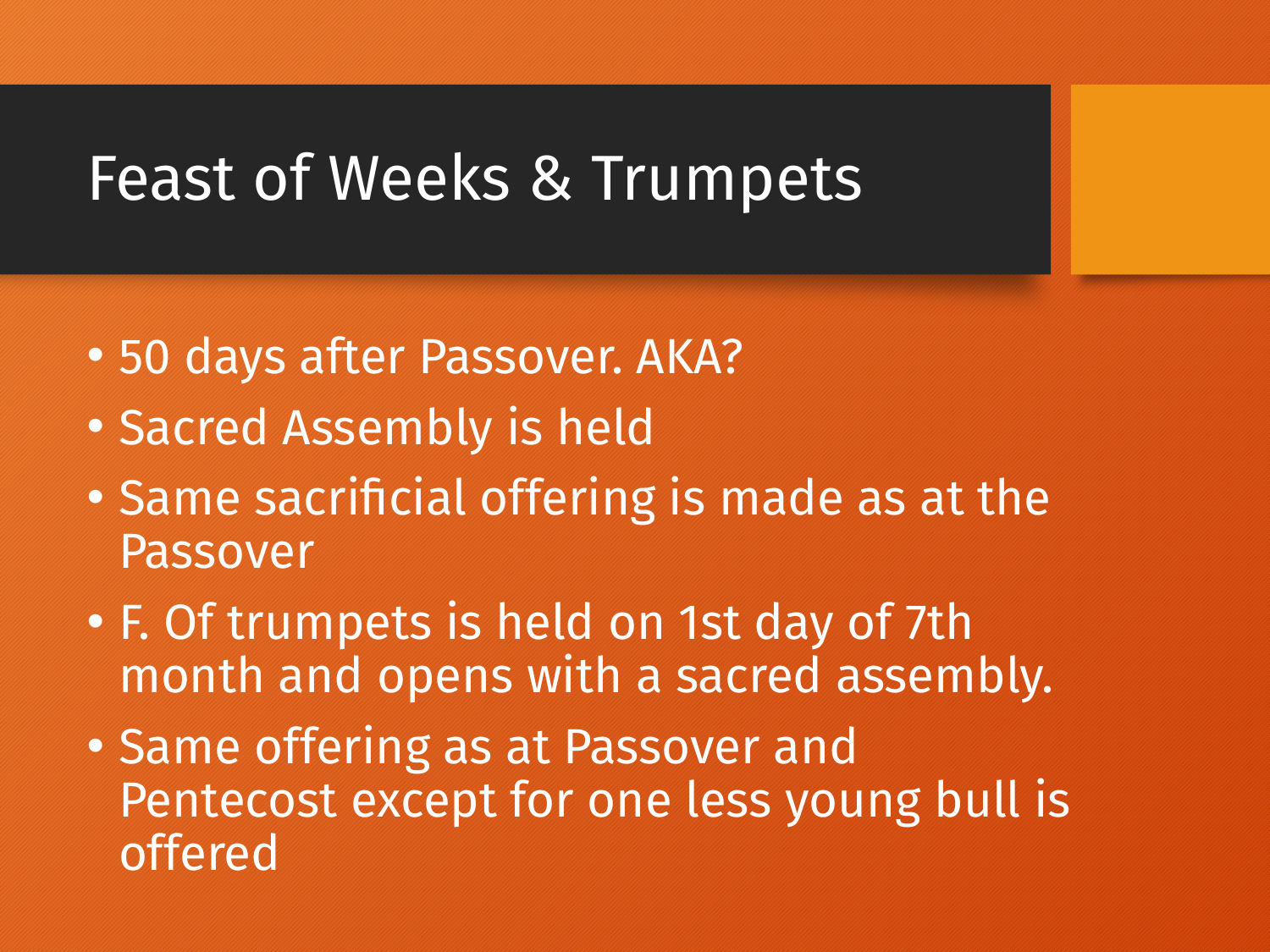

# Feast of Weeks & Trumpets
50 days after Passover. AKA?
Sacred Assembly is held
Same sacrificial offering is made as at the Passover
F. Of trumpets is held on 1st day of 7th month and opens with a sacred assembly.
Same offering as at Passover and Pentecost except for one less young bull is offered